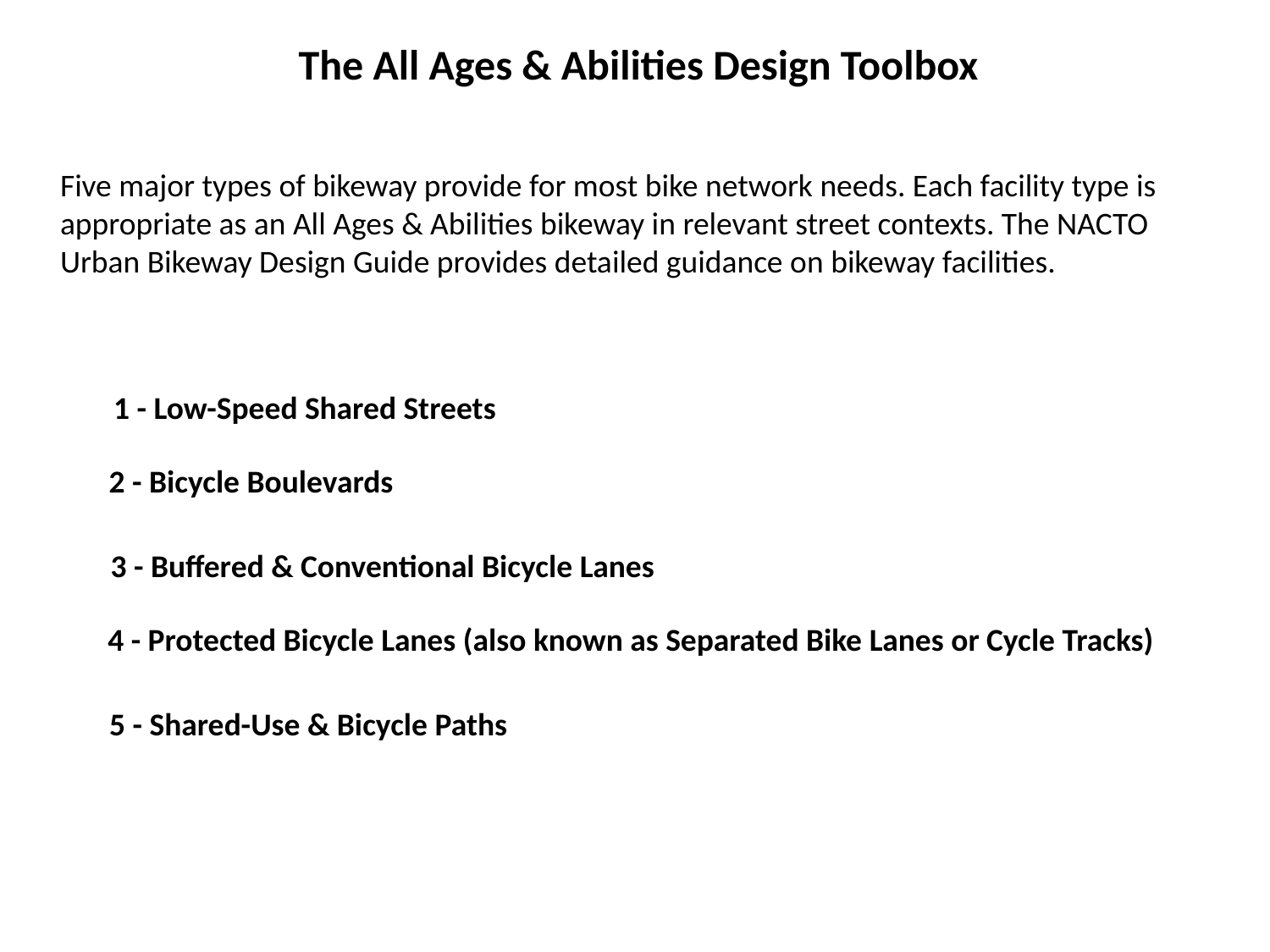

The All Ages & Abilities Design Toolbox
Five major types of bikeway provide for most bike network needs. Each facility type is appropriate as an All Ages & Abilities bikeway in relevant street contexts. The NACTO Urban Bikeway Design Guide provides detailed guidance on bikeway facilities.
1 - Low-Speed Shared Streets
2 - Bicycle Boulevards
3 - Buffered & Conventional Bicycle Lanes
4 - Protected Bicycle Lanes (also known as Separated Bike Lanes or Cycle Tracks)
5 - Shared-Use & Bicycle Paths